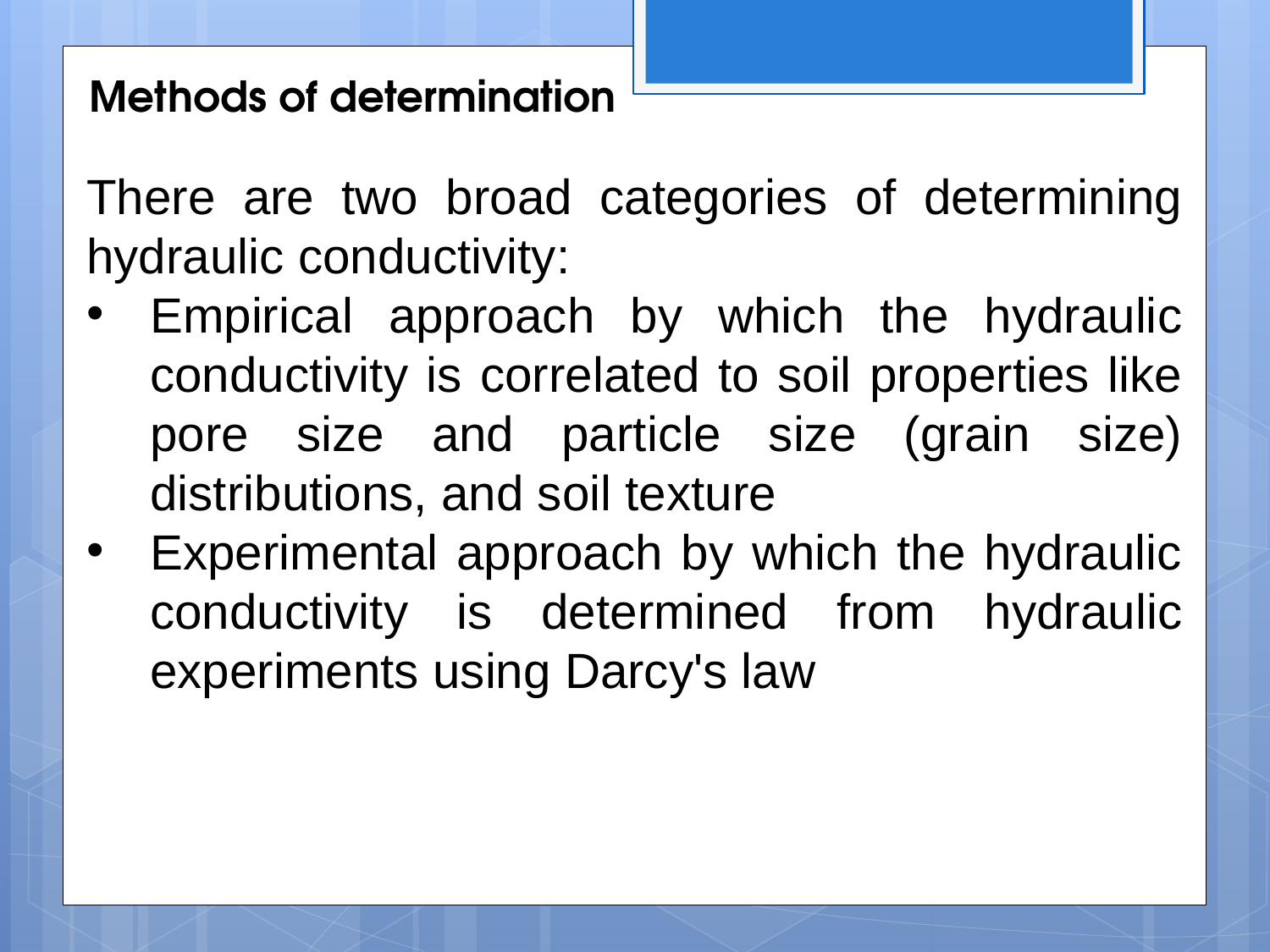

Methods of determination
There are two broad categories of determining hydraulic conductivity:
Empirical approach by which the hydraulic conductivity is correlated to soil properties like pore size and particle size (grain size) distributions, and soil texture
Experimental approach by which the hydraulic conductivity is determined from hydraulic experiments using Darcy's law